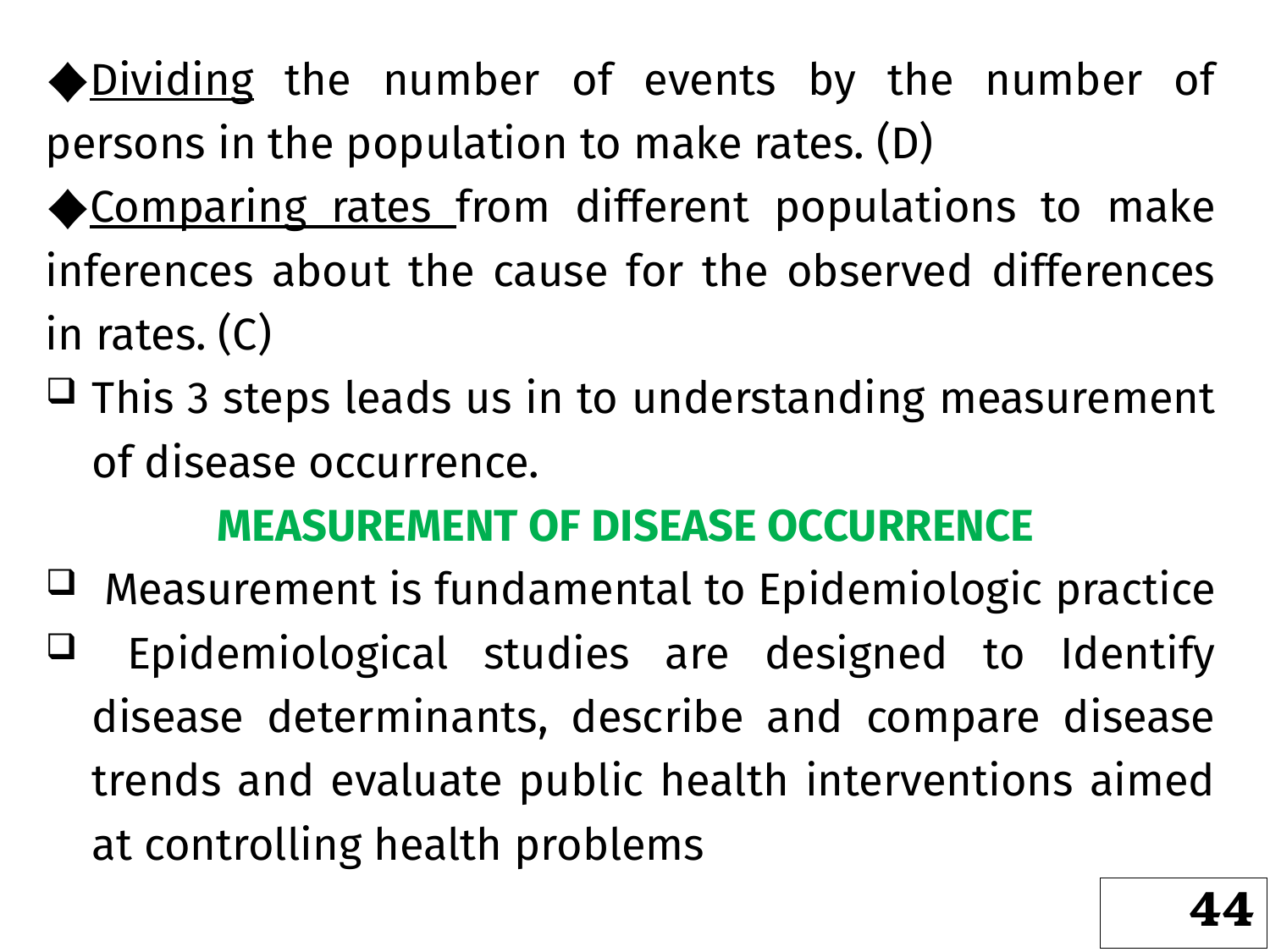

♦Dividing the number of events by the number of persons in the population to make rates. (D)
♦Comparing rates from different populations to make inferences about the cause for the observed differences in rates. (C)
This 3 steps leads us in to understanding measurement of disease occurrence.
MEASUREMENT OF DISEASE OCCURRENCE
 Measurement is fundamental to Epidemiologic practice
 Epidemiological studies are designed to Identify disease determinants, describe and compare disease trends and evaluate public health interventions aimed at controlling health problems

44